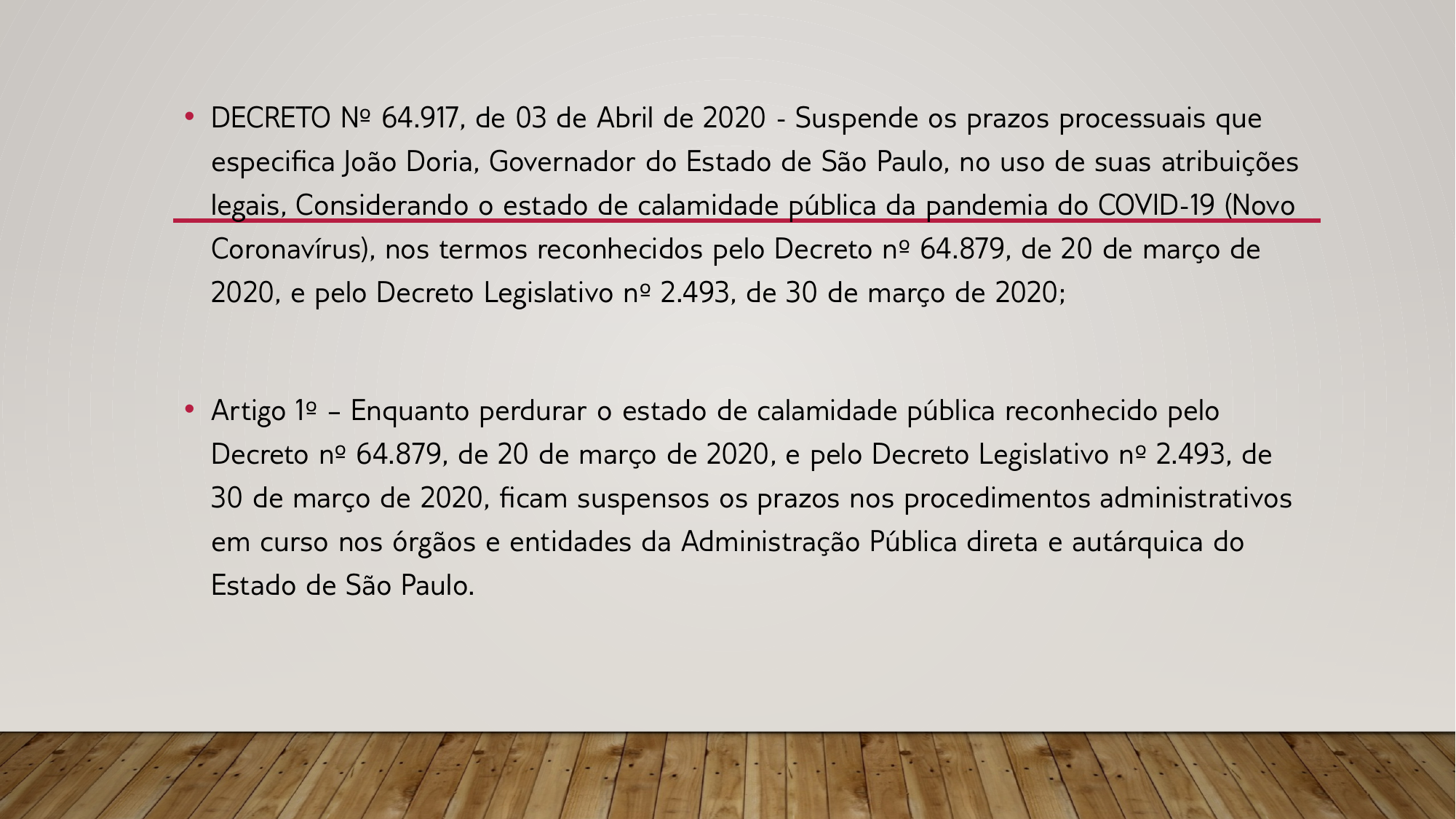

DECRETO Nº 64.917, de 03 de Abril de 2020 - Suspende os prazos processuais que especifica João Doria, Governador do Estado de São Paulo, no uso de suas atribuições legais, Considerando o estado de calamidade pública da pandemia do COVID-19 (Novo Coronavírus), nos termos reconhecidos pelo Decreto nº 64.879, de 20 de março de 2020, e pelo Decreto Legislativo nº 2.493, de 30 de março de 2020;

Artigo 1º – Enquanto perdurar o estado de calamidade pública reconhecido pelo Decreto nº 64.879, de 20 de março de 2020, e pelo Decreto Legislativo nº 2.493, de 30 de março de 2020, ficam suspensos os prazos nos procedimentos administrativos em curso nos órgãos e entidades da Administração Pública direta e autárquica do Estado de São Paulo.